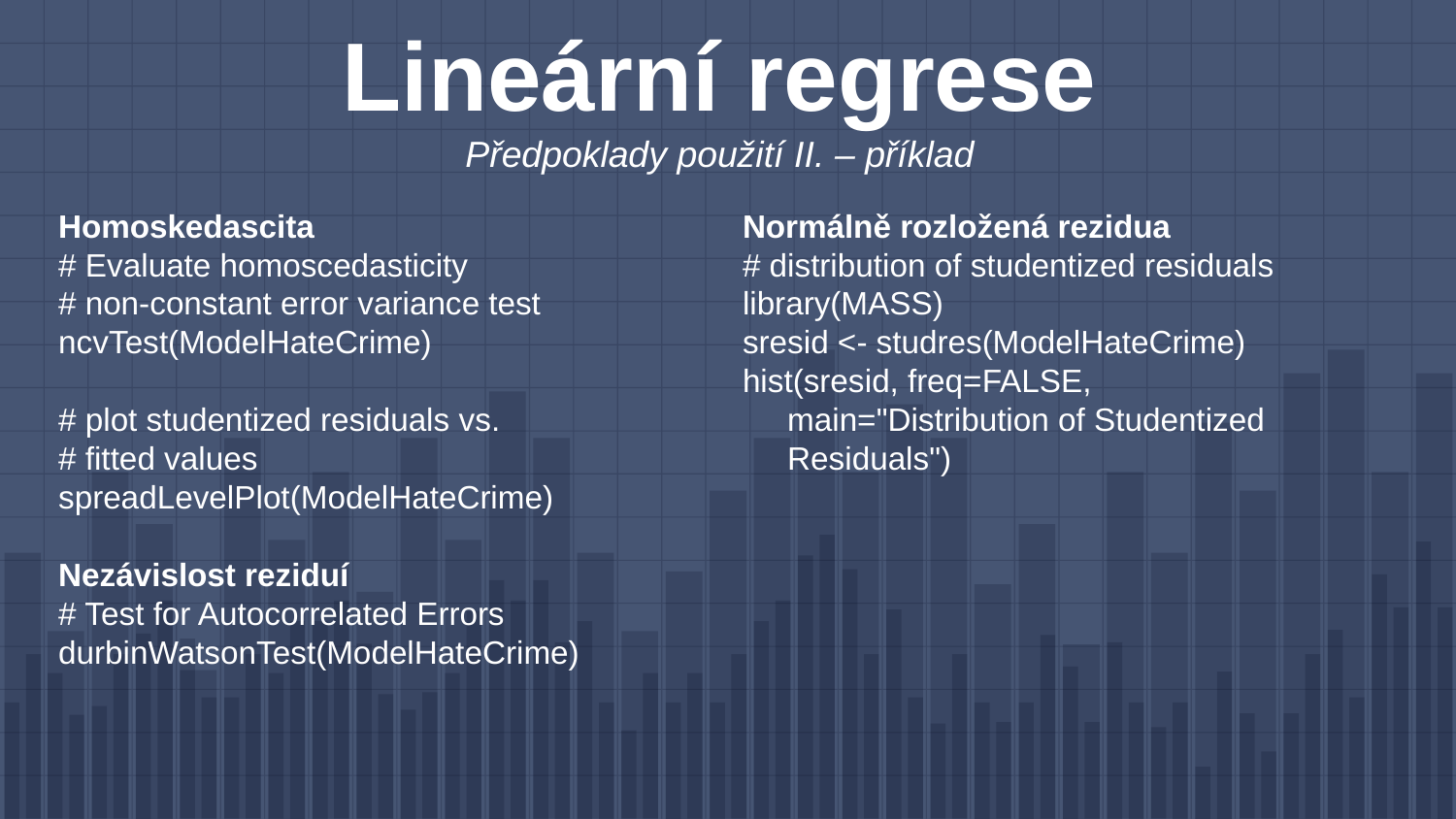

# Lineární regrese Předpoklady použití II. – příklad
Homoskedascita
# Evaluate homoscedasticity
# non-constant error variance test
ncvTest(ModelHateCrime)

# plot studentized residuals vs.
# fitted values
spreadLevelPlot(ModelHateCrime)

Nezávislost reziduí
# Test for Autocorrelated Errors
durbinWatsonTest(ModelHateCrime)
Normálně rozložená rezidua
# distribution of studentized residuals
library(MASS)
sresid <- studres(ModelHateCrime)
hist(sresid, freq=FALSE,
     main="Distribution of Studentized
     Residuals")